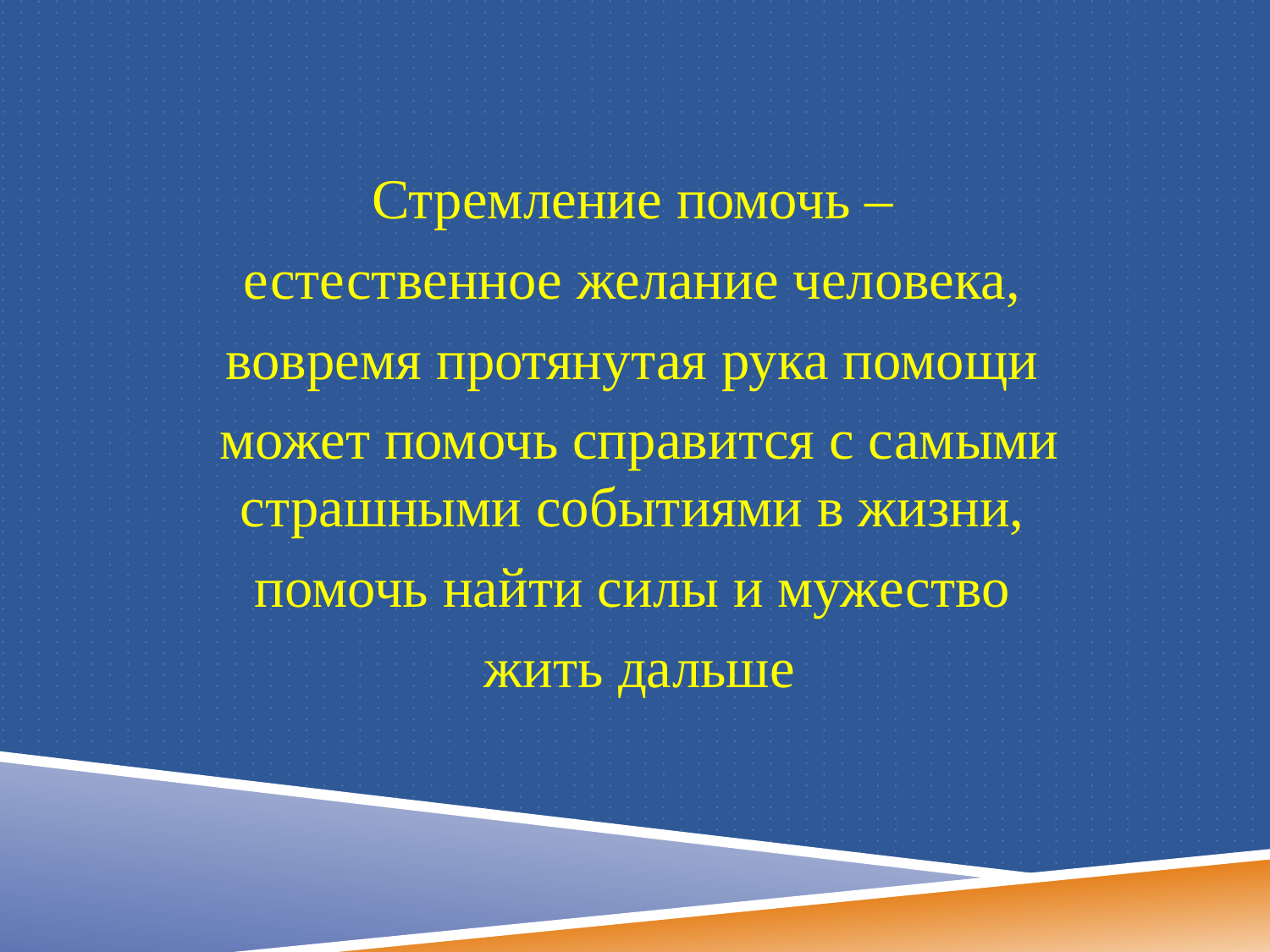

Стремление помочь –
естественное желание человека,
вовремя протянутая рука помощи
может помочь справится с самыми страшными событиями в жизни,
помочь найти силы и мужество
жить дальше